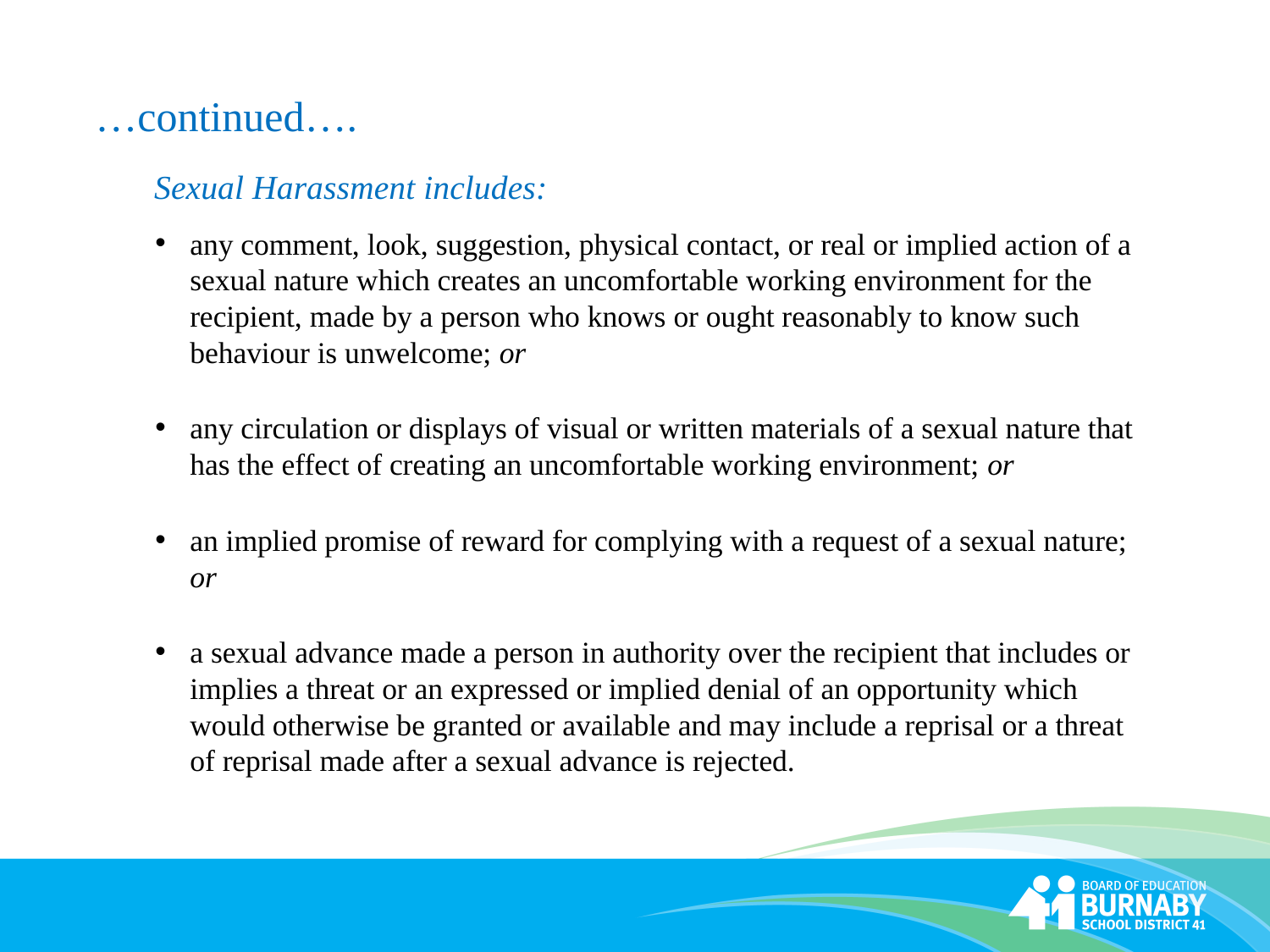

# …continued….
Sexual Harassment includes:

any comment, look, suggestion, physical contact, or real or implied action of a sexual nature which creates an uncomfortable working environment for the recipient, made by a person who knows or ought reasonably to know such behaviour is unwelcome; or

any circulation or displays of visual or written materials of a sexual nature that has the effect of creating an uncomfortable working environment; or

an implied promise of reward for complying with a request of a sexual nature; or

a sexual advance made a person in authority over the recipient that includes or implies a threat or an expressed or implied denial of an opportunity which would otherwise be granted or available and may include a reprisal or a threat of reprisal made after a sexual advance is rejected.